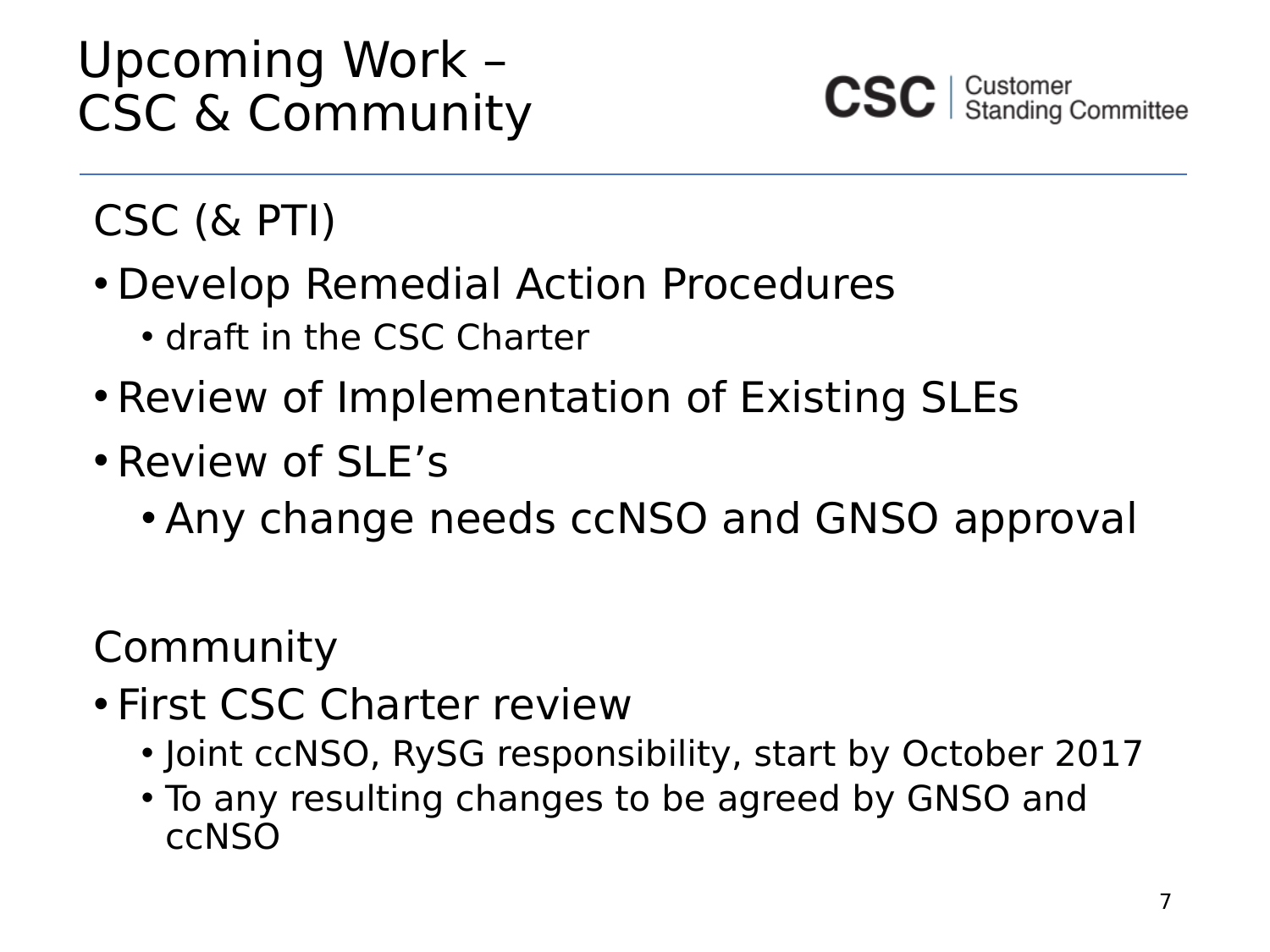

# Upcoming Work – CSC & Community
CSC (& PTI)
Develop Remedial Action Procedures
draft in the CSC Charter
Review of Implementation of Existing SLEs
Review of SLE’s
Any change needs ccNSO and GNSO approval

Community
First CSC Charter review
Joint ccNSO, RySG responsibility, start by October 2017
To any resulting changes to be agreed by GNSO and ccNSO